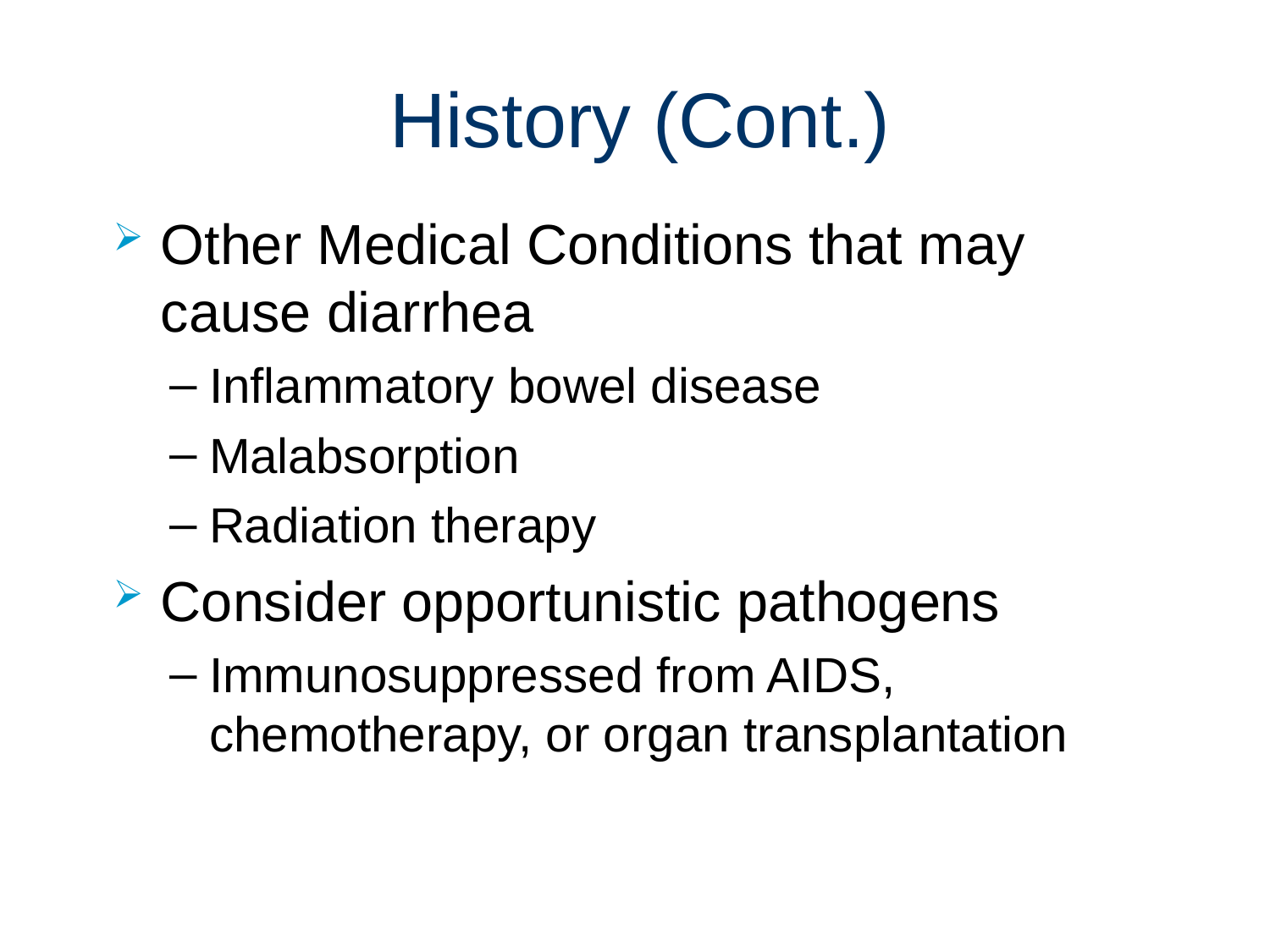

# History (Cont.)
Other Medical Conditions that may cause diarrhea
Inflammatory bowel disease
Malabsorption
Radiation therapy
Consider opportunistic pathogens
Immunosuppressed from AIDS, chemotherapy, or organ transplantation